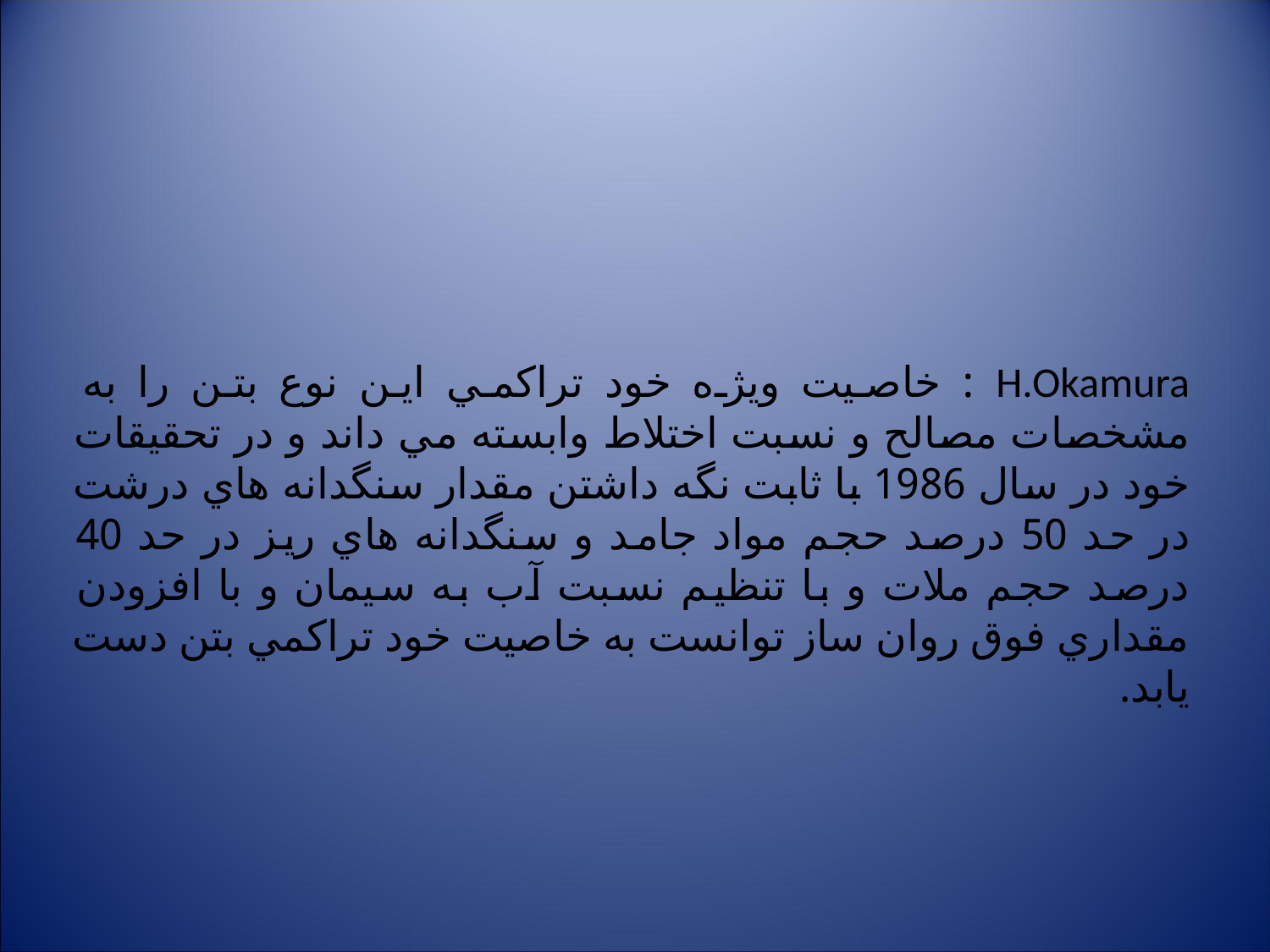

H.Okamura : خاصيت ويژه خود تراکمي اين نوع بتن را به مشخصات مصالح و نسبت اختلاط وابسته مي داند و در تحقيقات خود در سال 1986 با ثابت نگه داشتن مقدار سنگدانه هاي درشت در حد 50 درصد حجم مواد جامد و سنگدانه هاي ريز در حد 40 درصد حجم ملات و با تنظيم نسبت آب به سيمان و با افزودن مقداري فوق روان ساز توانست به خاصيت خود تراکمي بتن دست يابد.